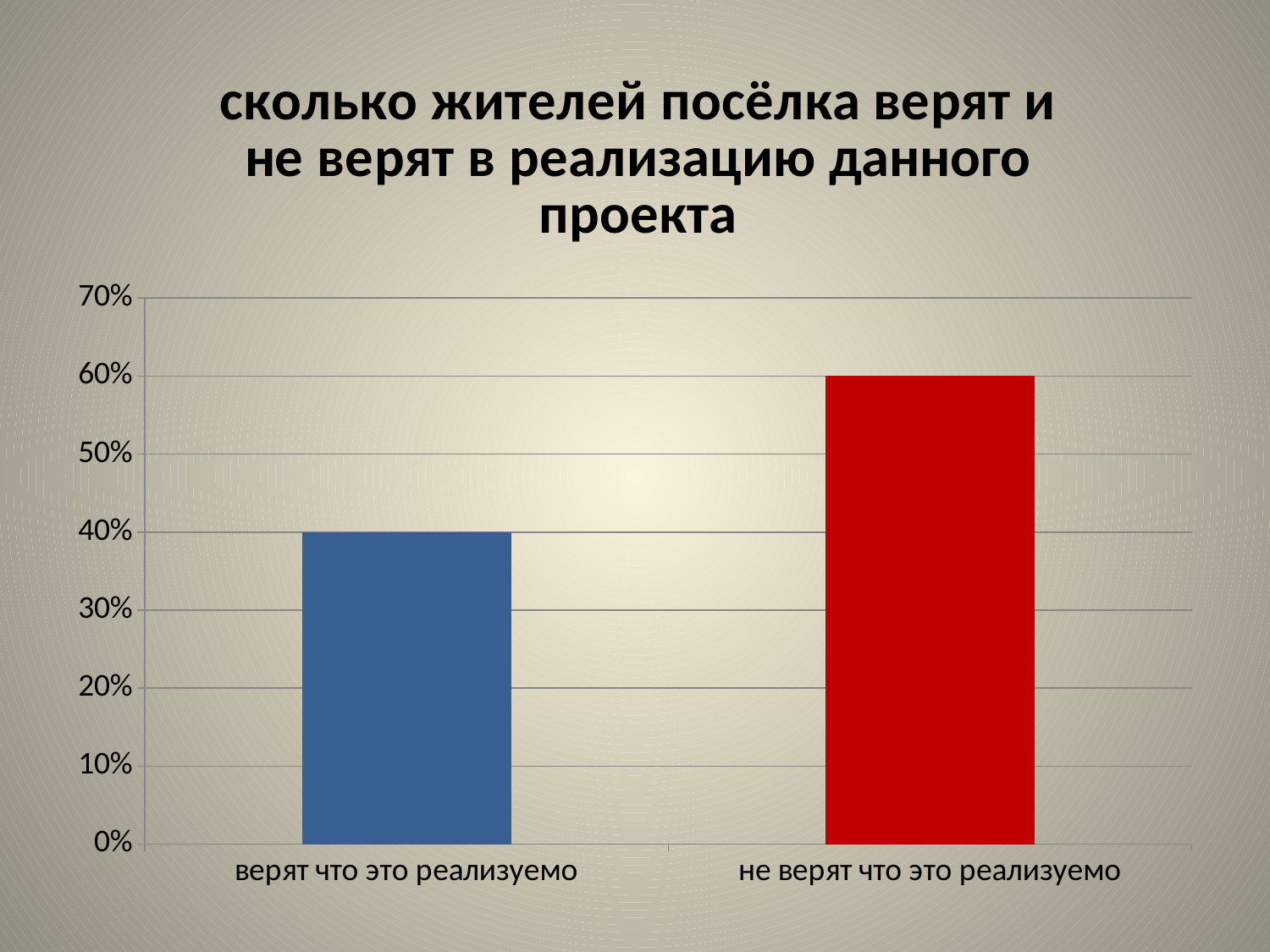

### Chart: сколько жителей посёлка верят и не верят в реализацию данного проекта

| Category |  |
|---|---|
| верят что это реализуемо | 0.4 |
| не верят что это реализуемо | 0.6000000000000006 |